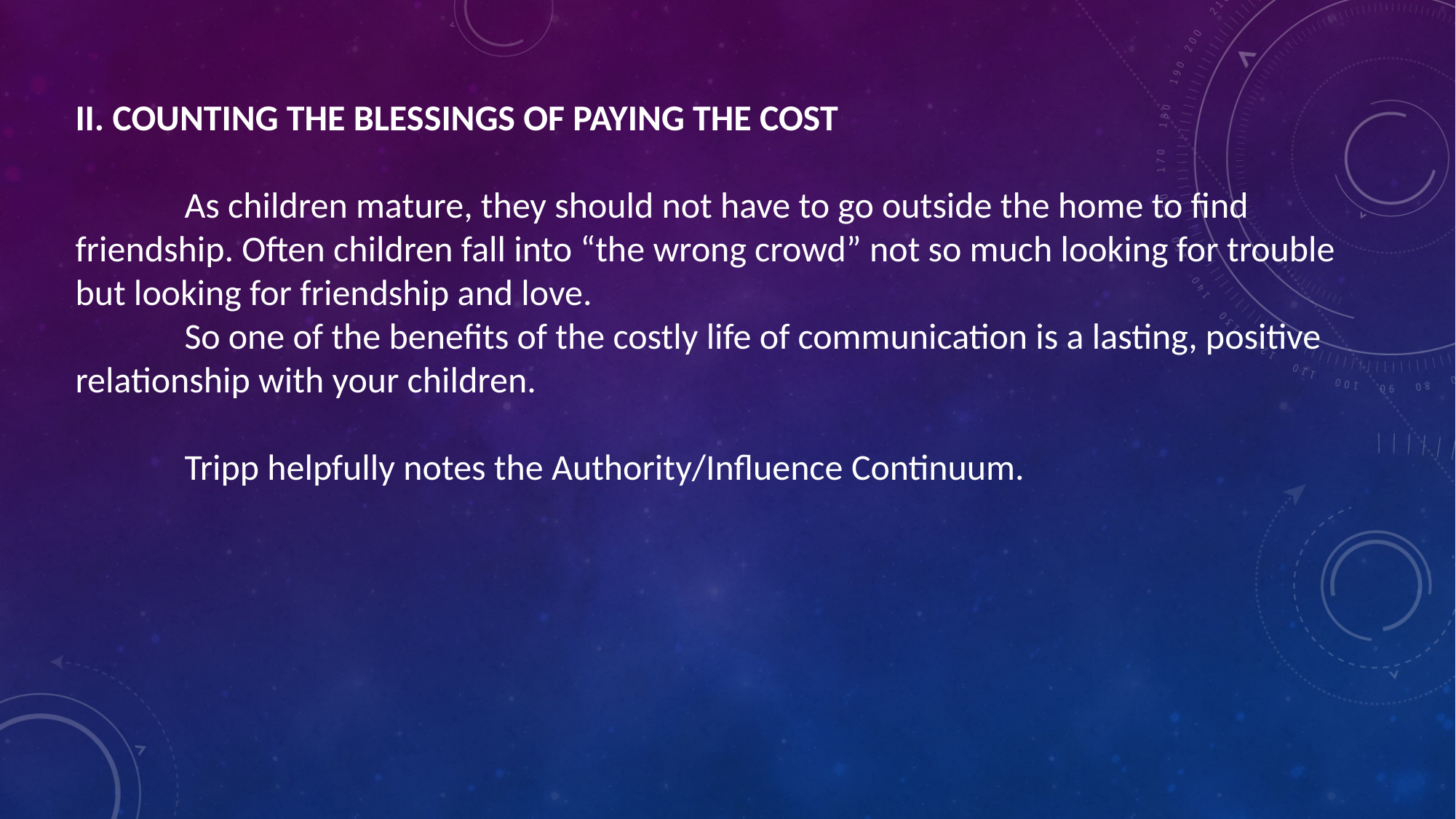

II. COUNTING THE BLESSINGS OF PAYING THE COST

	As children mature, they should not have to go outside the home to find friendship. Often children fall into “the wrong crowd” not so much looking for trouble but looking for friendship and love.
	So one of the benefits of the costly life of communication is a lasting, positive relationship with your children.

 	Tripp helpfully notes the Authority/Influence Continuum.